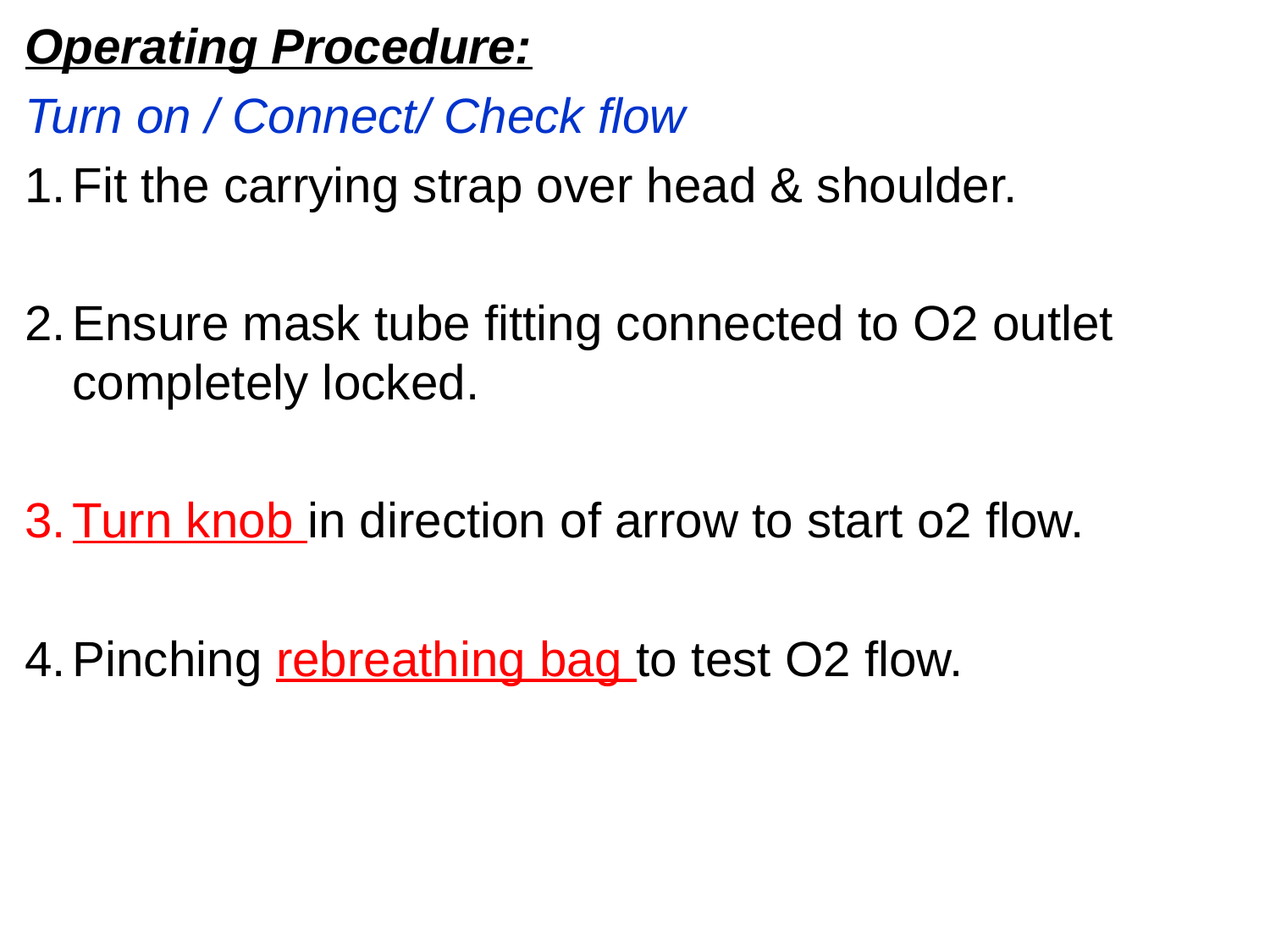

Operating Procedure:
Turn on / Connect/ Check flow
Fit the carrying strap over head & shoulder.

Ensure mask tube fitting connected to O2 outlet completely locked.

Turn knob in direction of arrow to start o2 flow.

Pinching rebreathing bag to test O2 flow.